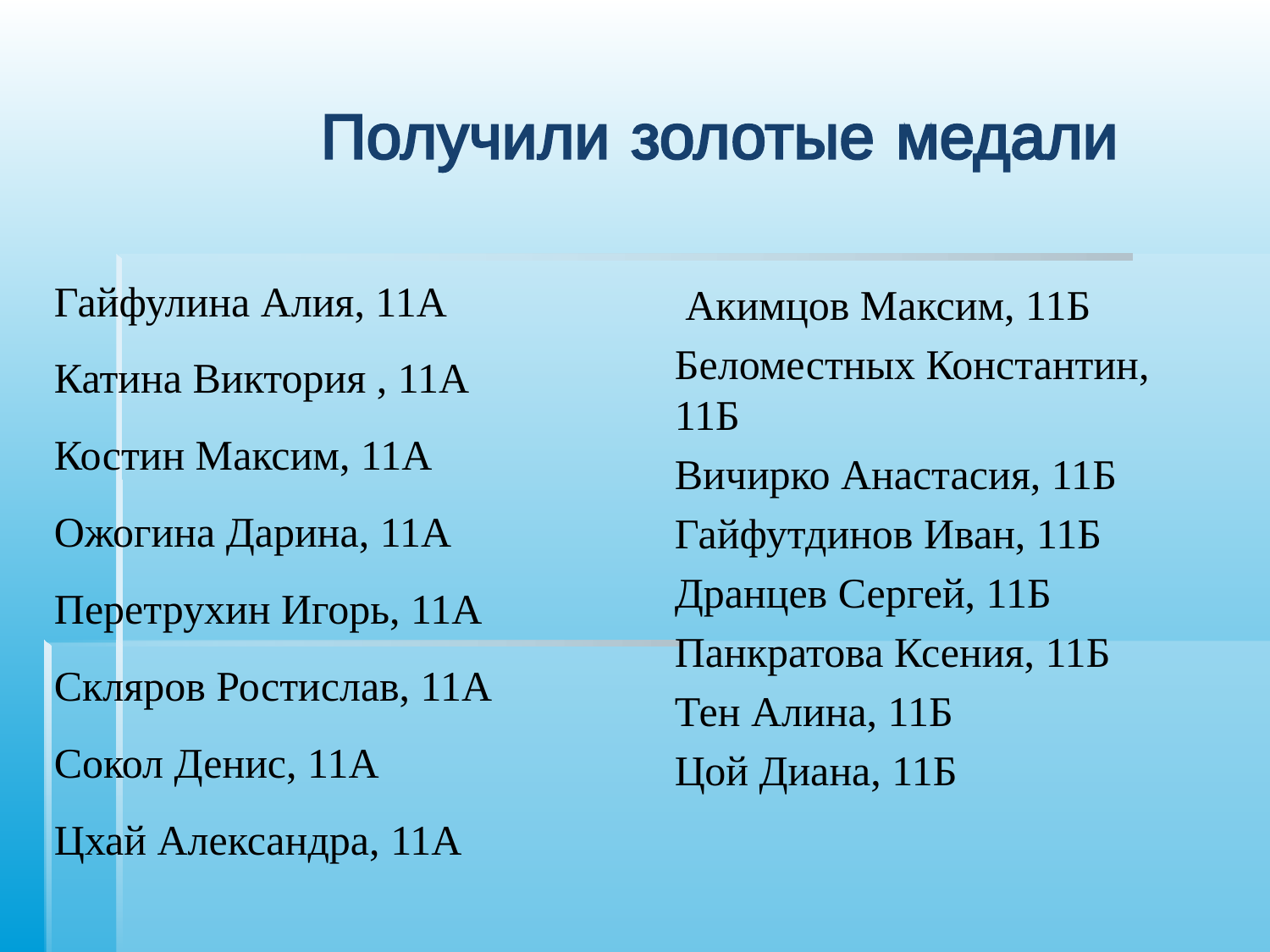

# Получили золотые медали
Гайфулина Алия, 11А
Катина Виктория , 11А
Костин Максим, 11А
Ожогина Дарина, 11А
Перетрухин Игорь, 11А
Скляров Ростислав, 11А
Сокол Денис, 11А
Цхай Александра, 11А

 Акимцов Максим, 11Б
Беломестных Константин, 11Б
Вичирко Анастасия, 11Б
Гайфутдинов Иван, 11Б
Дранцев Сергей, 11Б
Панкратова Ксения, 11Б
Тен Алина, 11Б
Цой Диана, 11Б